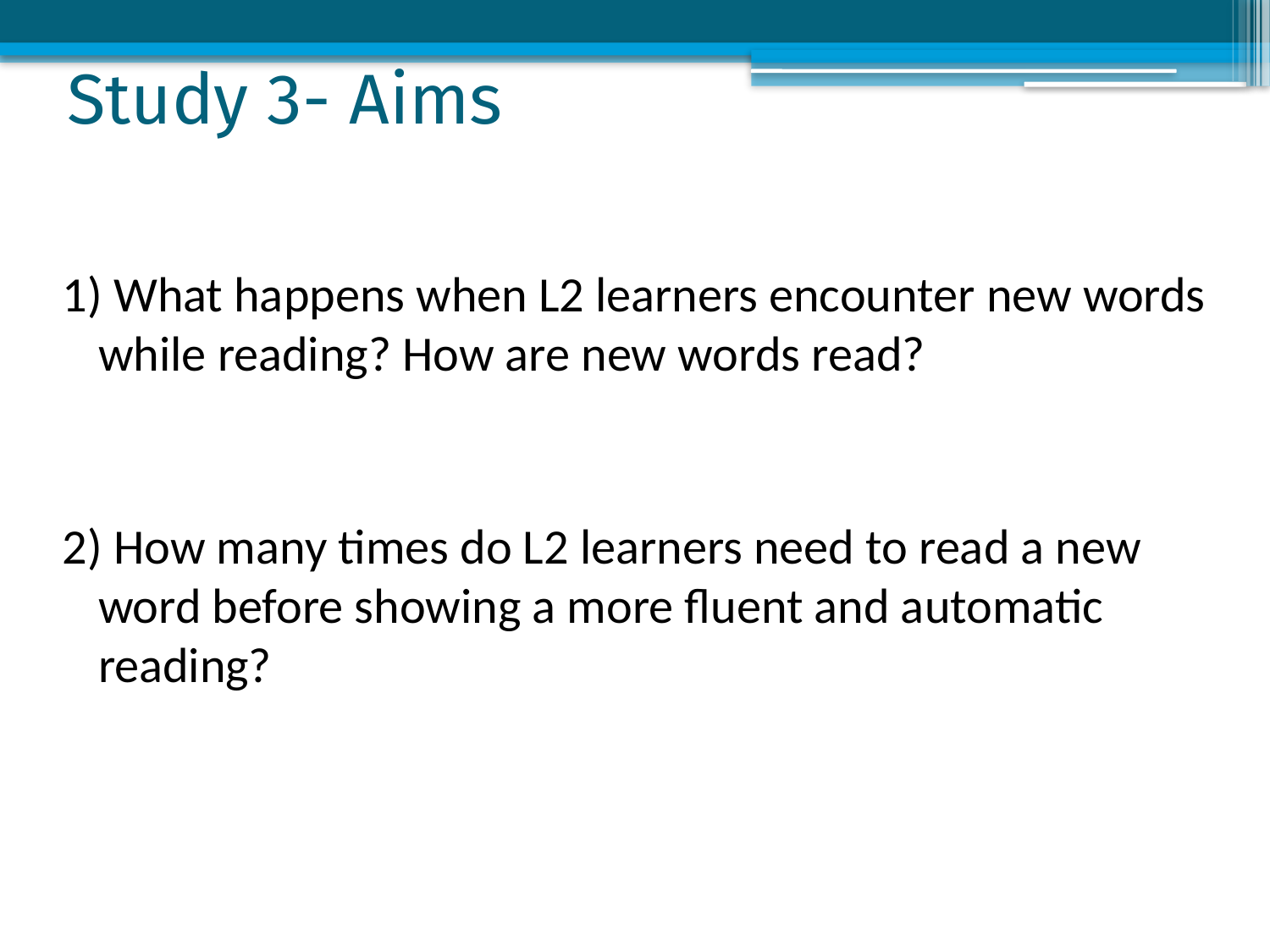

# Study 3- Aims
1) What happens when L2 learners encounter new words while reading? How are new words read?

2) How many times do L2 learners need to read a new word before showing a more fluent and automatic reading?